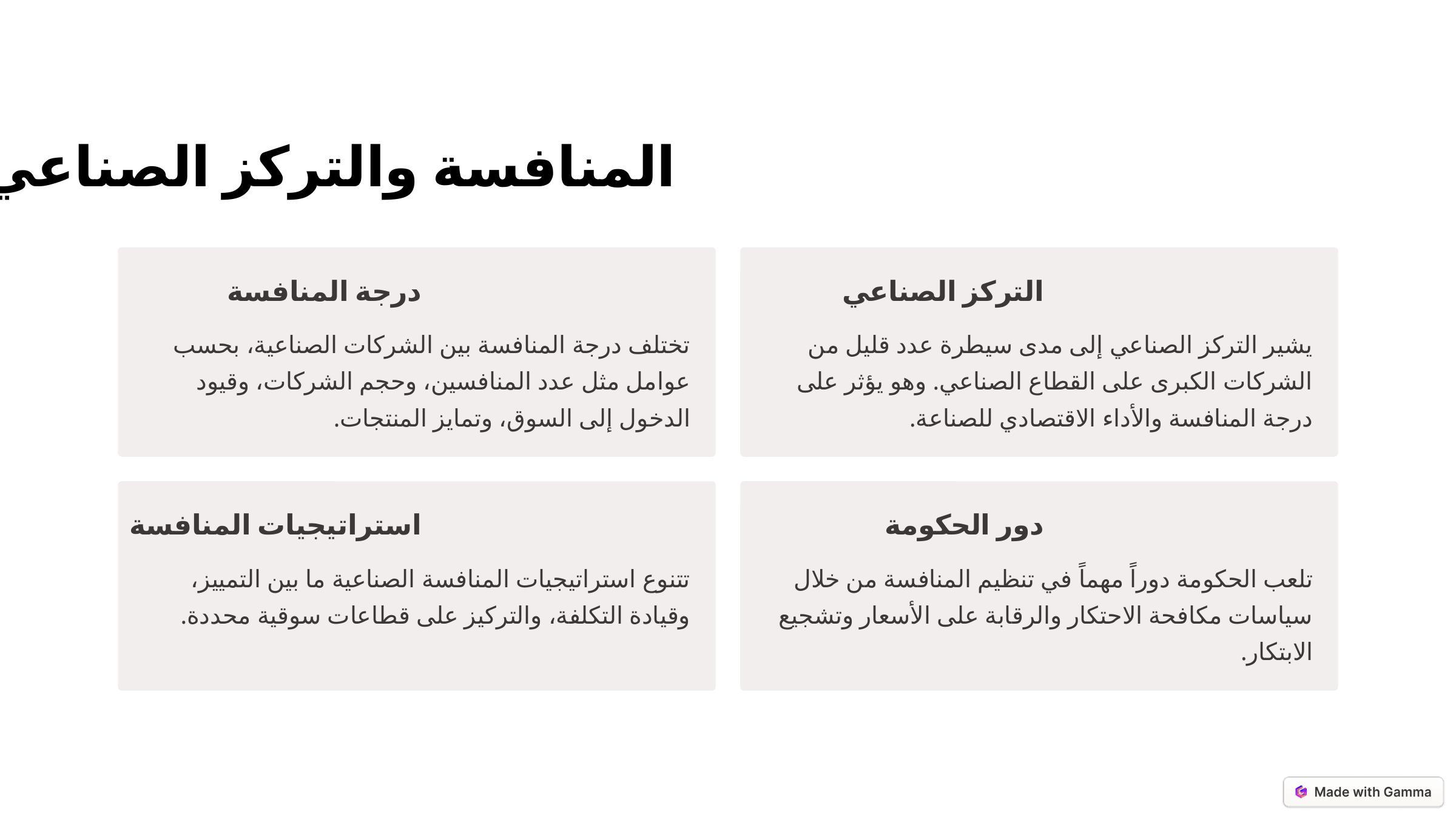

المنافسة والتركز الصناعي

درجة المنافسة
التركز الصناعي
تختلف درجة المنافسة بين الشركات الصناعية، بحسب عوامل مثل عدد المنافسين، وحجم الشركات، وقيود الدخول إلى السوق، وتمايز المنتجات.
يشير التركز الصناعي إلى مدى سيطرة عدد قليل من الشركات الكبرى على القطاع الصناعي. وهو يؤثر على درجة المنافسة والأداء الاقتصادي للصناعة.

استراتيجيات المنافسة
دور الحكومة
تتنوع استراتيجيات المنافسة الصناعية ما بين التمييز، وقيادة التكلفة، والتركيز على قطاعات سوقية محددة.
تلعب الحكومة دوراً مهماً في تنظيم المنافسة من خلال سياسات مكافحة الاحتكار والرقابة على الأسعار وتشجيع الابتكار.